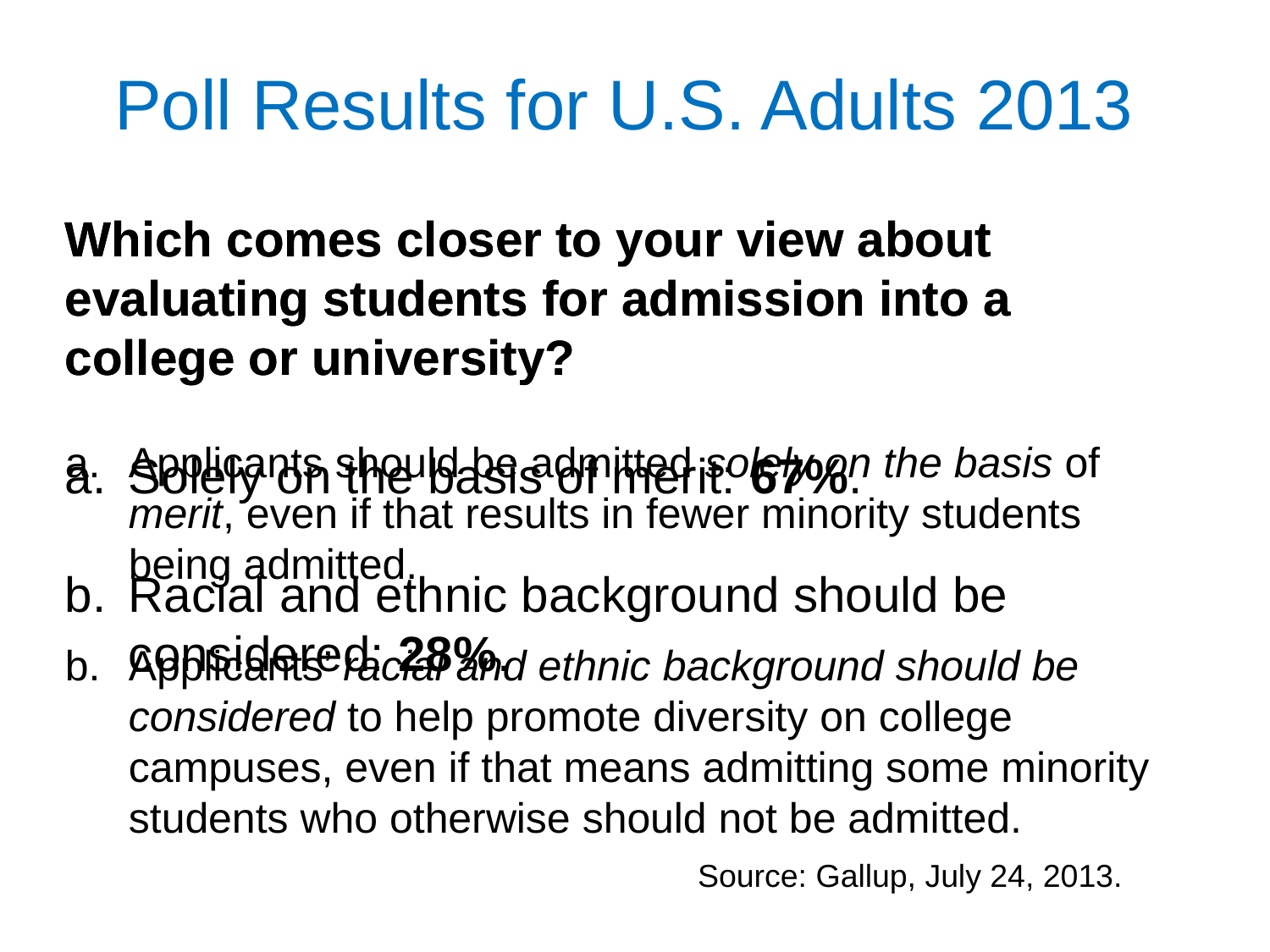

Poll Results for U.S. Adults 2013
Which comes closer to your view about evaluating students for admission into a college or university?

Solely on the basis of merit: 67%.

Racial and ethnic background should be considered: 28%.
Which comes closer to your view about evaluating students for admission into a college or university?

Applicants should be admitted solely on the basis of merit, even if that results in fewer minority students being admitted.

Applicants’ racial and ethnic background should be considered to help promote diversity on college campuses, even if that means admitting some minority students who otherwise should not be admitted.
Source: Gallup, July 24, 2013.